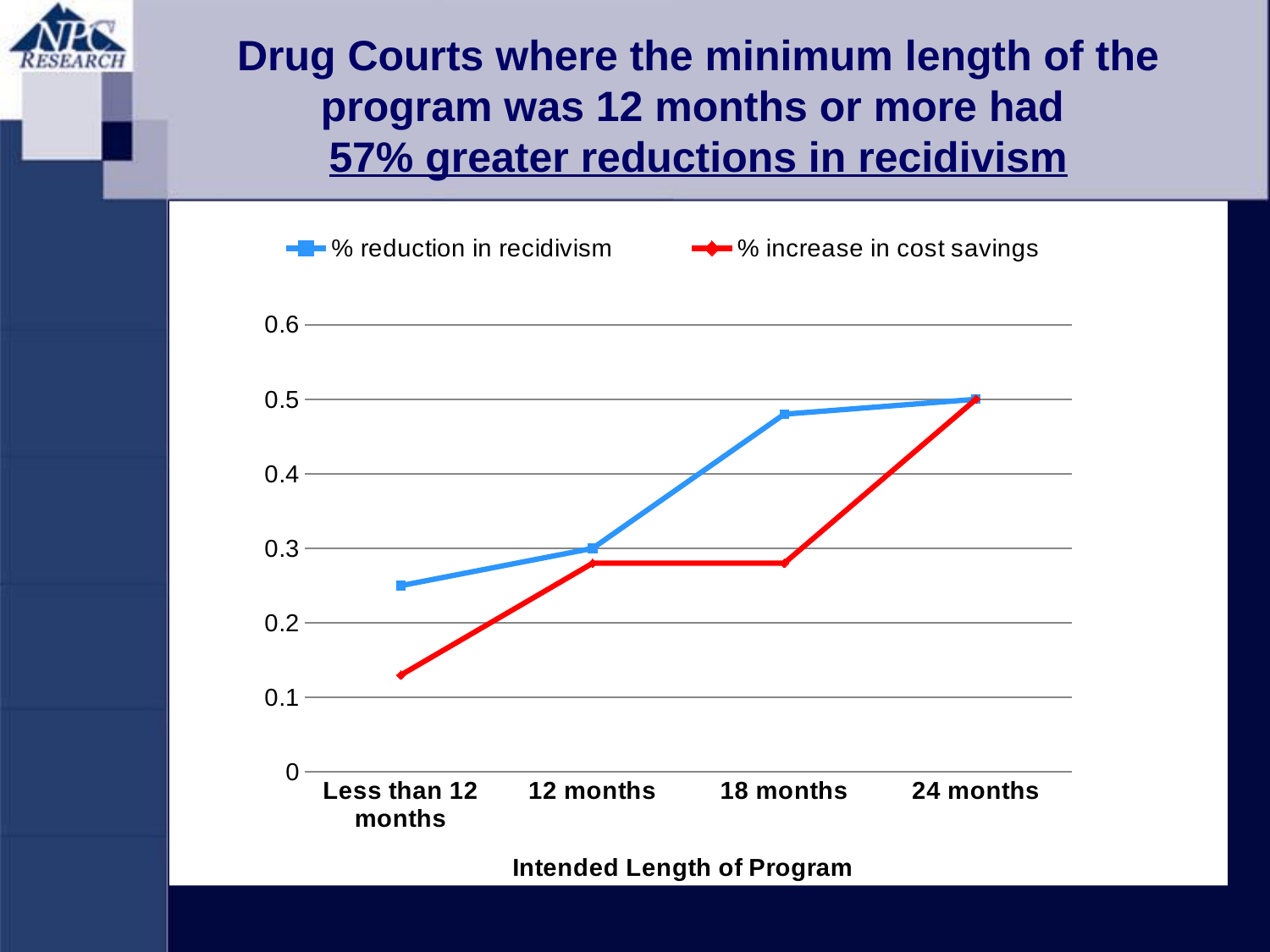

Drug Courts where the minimum length of the program was 12 months or more had
57% greater reductions in recidivism

### Chart

| Category | % reduction in recidivism | % increase in cost savings |
|---|---|---|
| Less than 12 months | 0.25 | 0.13 |
| 12 months | 0.3000000000000003 | 0.2800000000000001 |
| 18 months | 0.4800000000000003 | 0.2800000000000001 |
| 24 months | 0.5 | 0.5 |